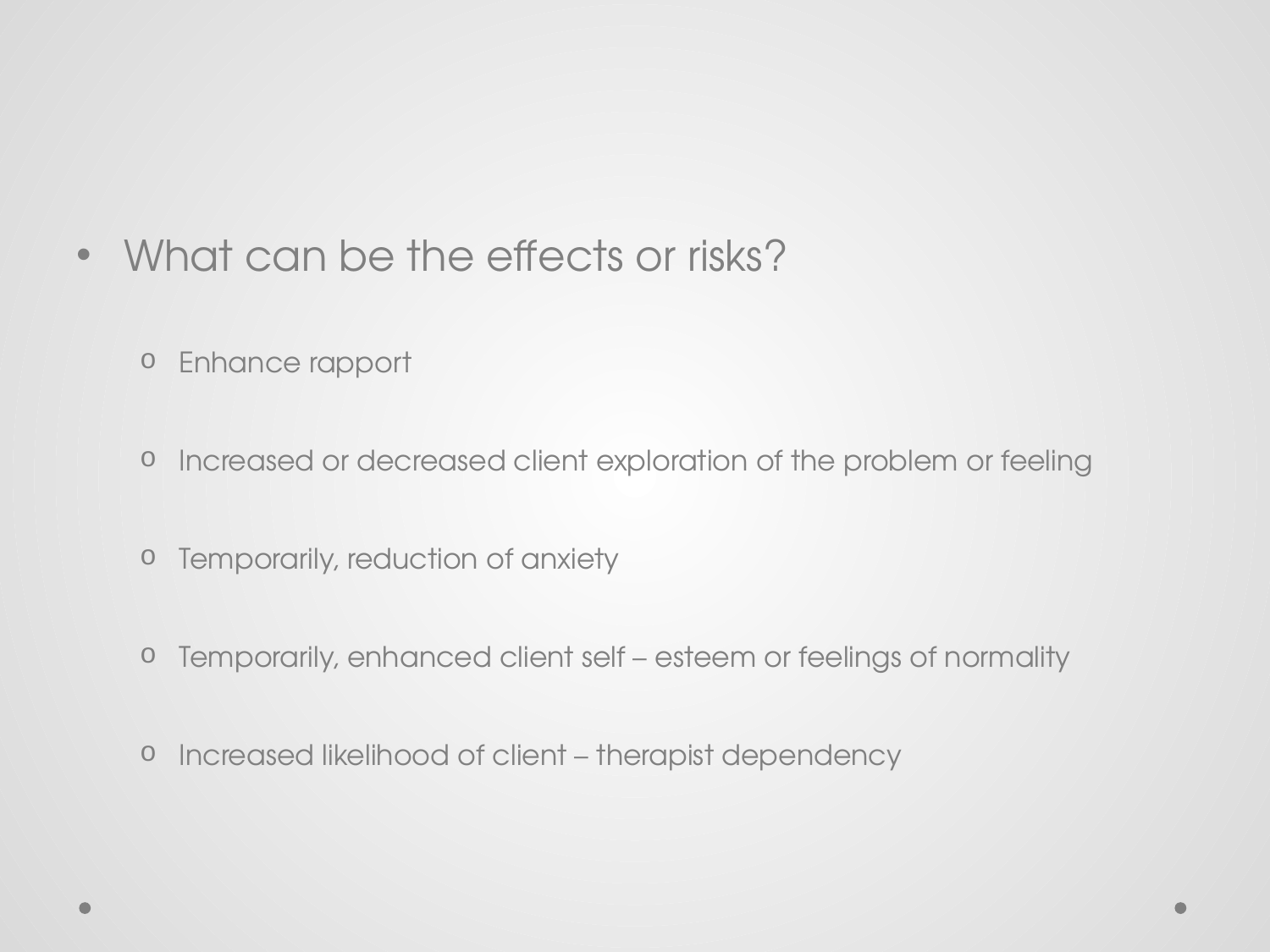

#
What can be the effects or risks?

Enhance rapport

Increased or decreased client exploration of the problem or feeling

Temporarily, reduction of anxiety

Temporarily, enhanced client self – esteem or feelings of normality

Increased likelihood of client – therapist dependency